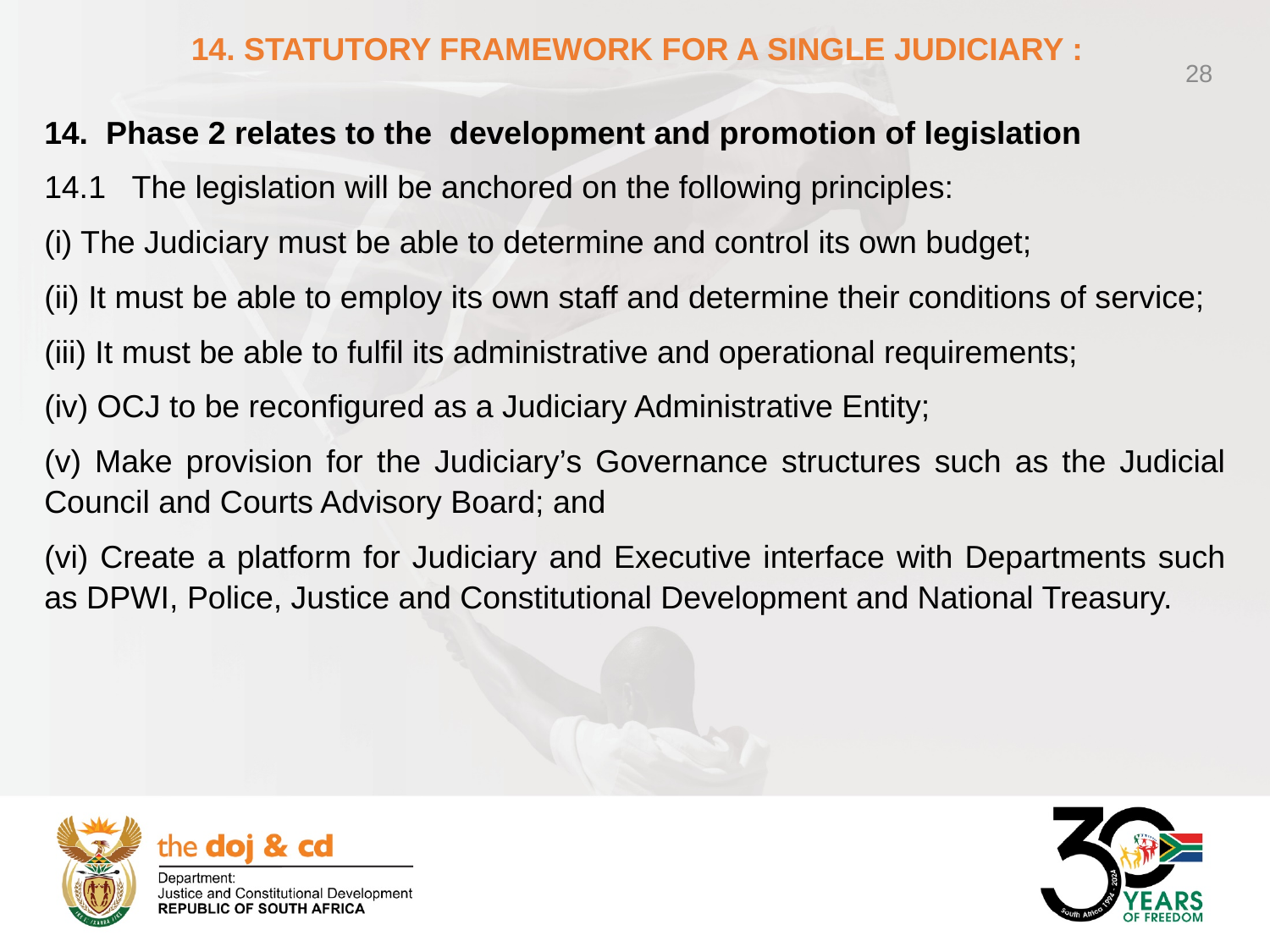

14. STATUTORY FRAMEWORK FOR A SINGLE JUDICIARY :

28
14.  Phase 2 relates to the  development and promotion of legislation
14.1   The legislation will be anchored on the following principles:
(i) The Judiciary must be able to determine and control its own budget;
(ii) It must be able to employ its own staff and determine their conditions of service;
(iii) It must be able to fulfil its administrative and operational requirements;
(iv) OCJ to be reconfigured as a Judiciary Administrative Entity;
(v) Make provision for the Judiciary’s Governance structures such as the Judicial Council and Courts Advisory Board; and
(vi) Create a platform for Judiciary and Executive interface with Departments such as DPWI, Police, Justice and Constitutional Development and National Treasury.